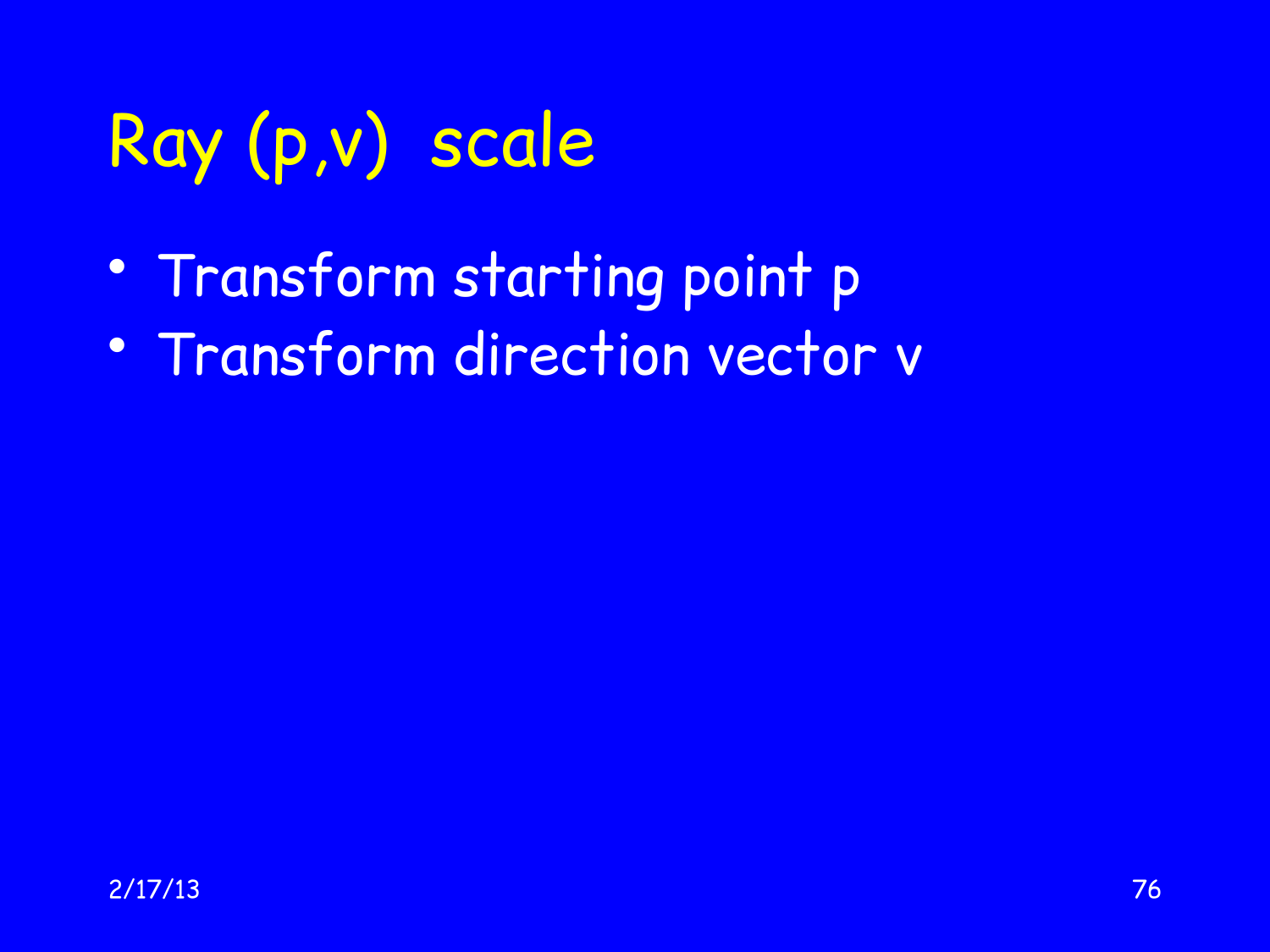

# Ray (p,v)  scale
Transform starting point p
Transform direction vector v
2/17/13
76